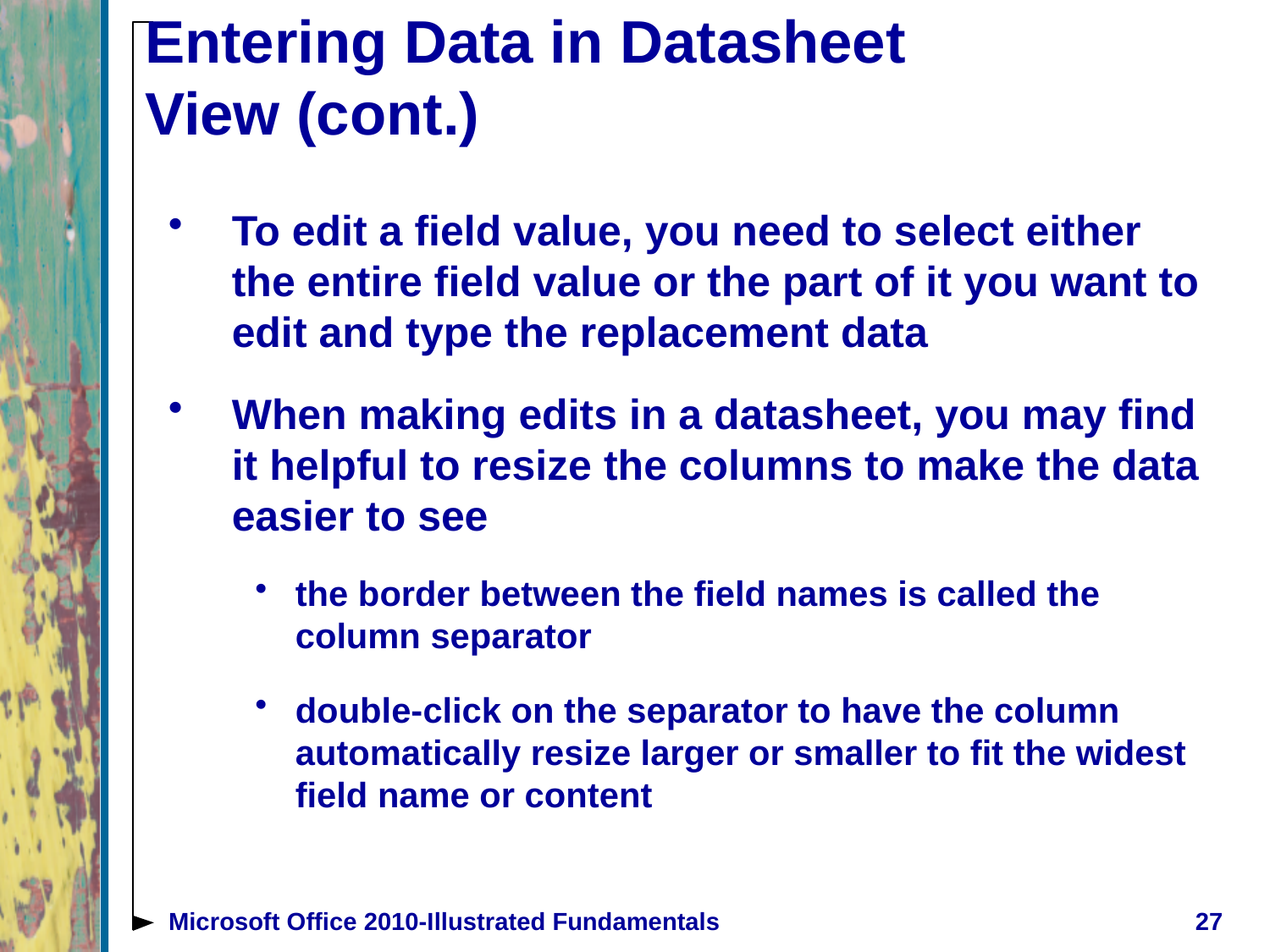

# Entering Data in Datasheet View (cont.)
To edit a field value, you need to select either the entire field value or the part of it you want to edit and type the replacement data
When making edits in a datasheet, you may find it helpful to resize the columns to make the data easier to see
the border between the field names is called the column separator
double-click on the separator to have the column automatically resize larger or smaller to fit the widest field name or content
Microsoft Office 2010-Illustrated Fundamentals
27